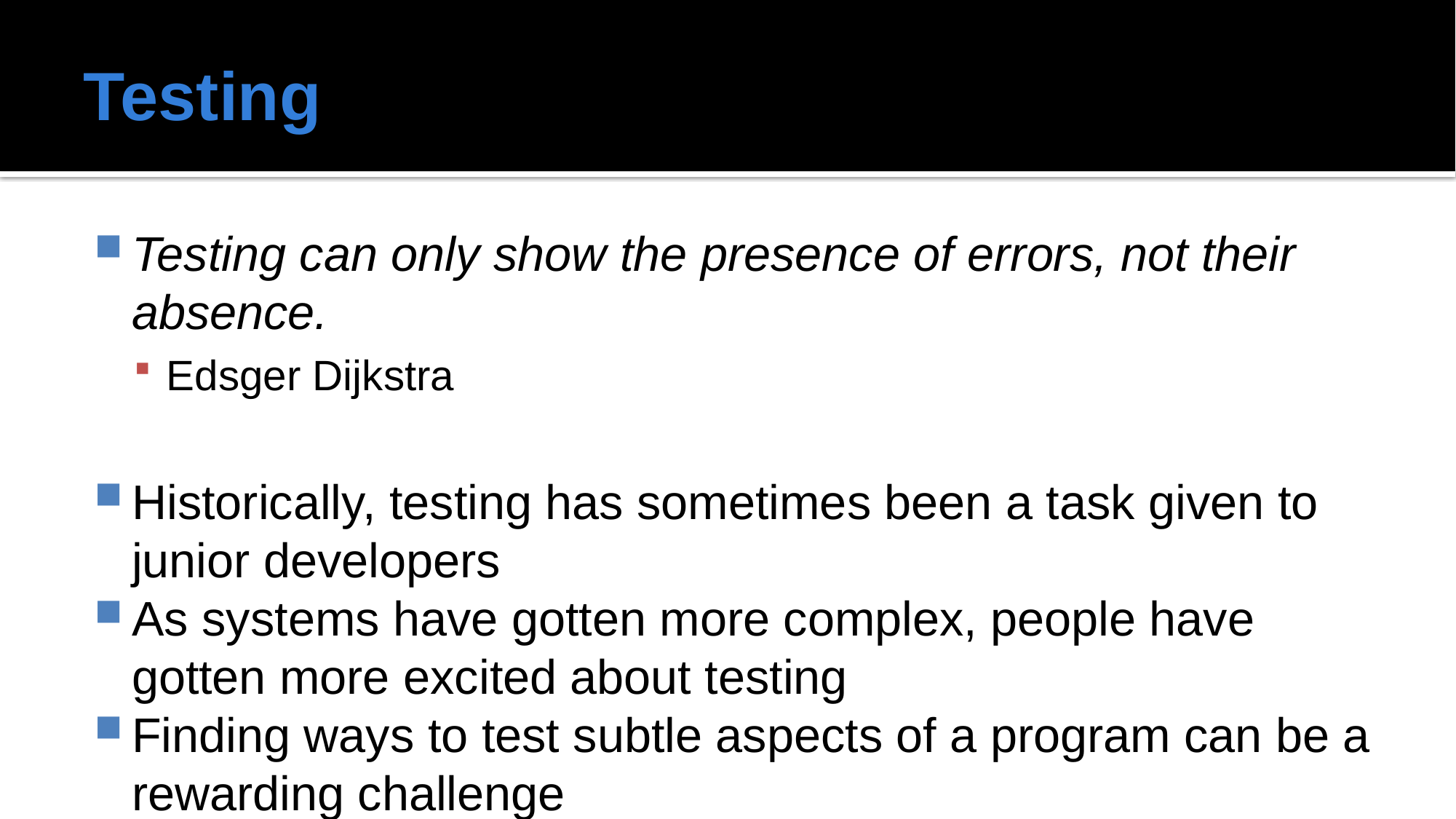

# Testing
Testing can only show the presence of errors, not their absence.
Edsger Dijkstra

Historically, testing has sometimes been a task given to junior developers
As systems have gotten more complex, people have gotten more excited about testing
Finding ways to test subtle aspects of a program can be a rewarding challenge